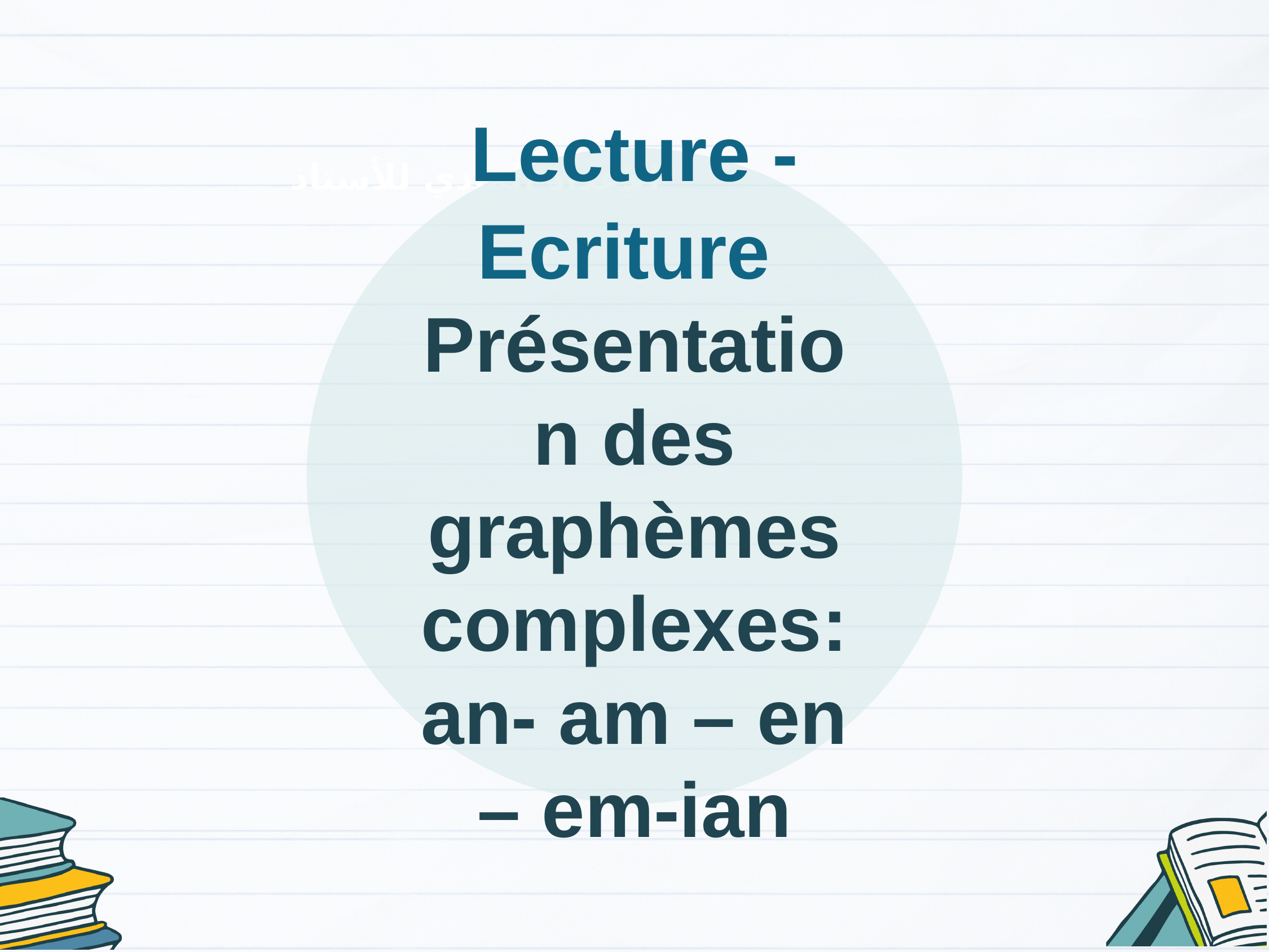

Lecture - Ecriture
Présentation des graphèmes complexes:
an- am – en – em-ian
الإعداد المادي للأستاذ